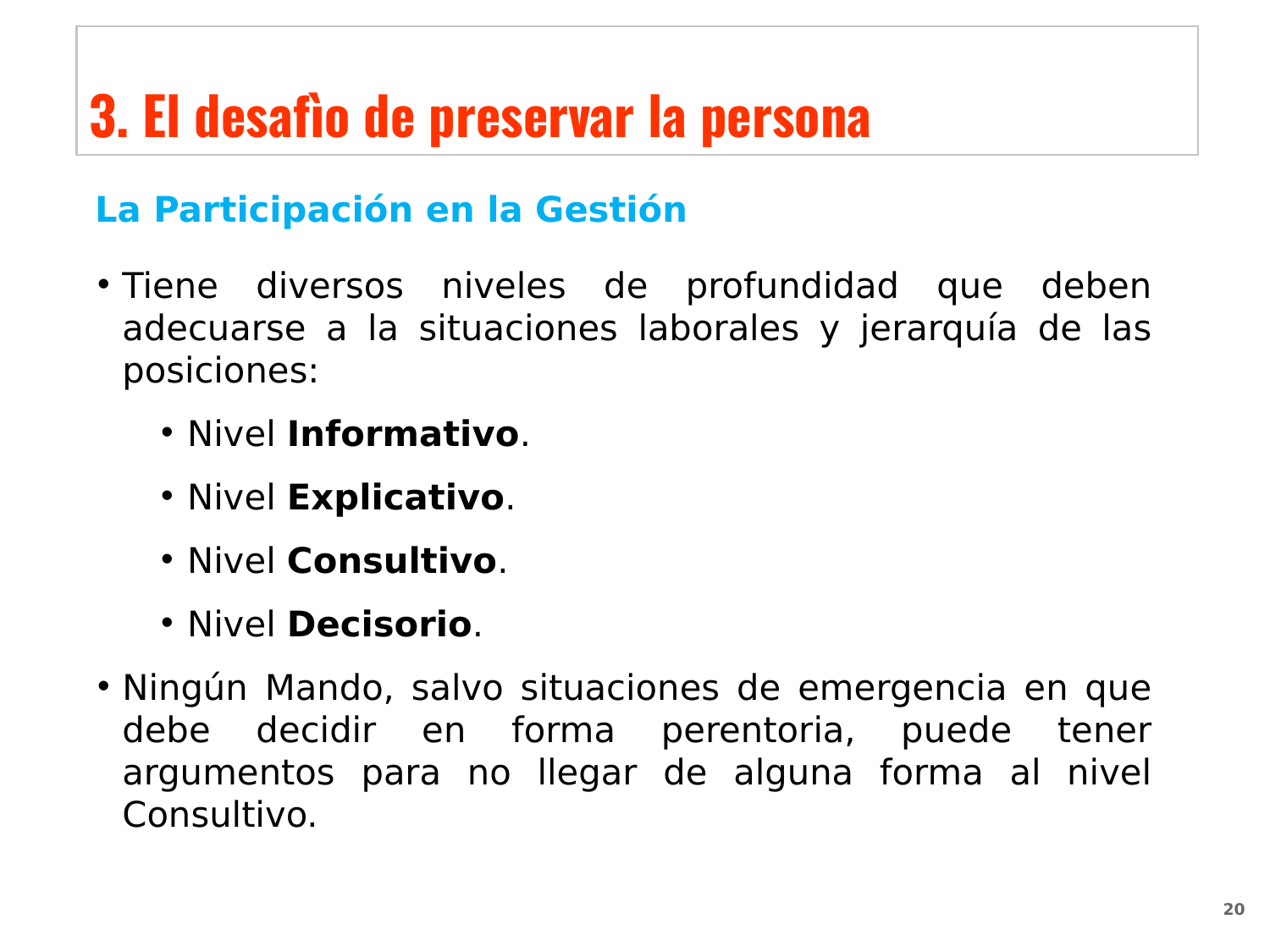

3. El desafìo de preservar la persona

Tiene diversos niveles de profundidad que deben adecuarse a la situaciones laborales y jerarquía de las posiciones:
Nivel Informativo.
Nivel Explicativo.
Nivel Consultivo.
Nivel Decisorio.
Ningún Mando, salvo situaciones de emergencia en que debe decidir en forma perentoria, puede tener argumentos para no llegar de alguna forma al nivel Consultivo.
La Participación en la Gestión